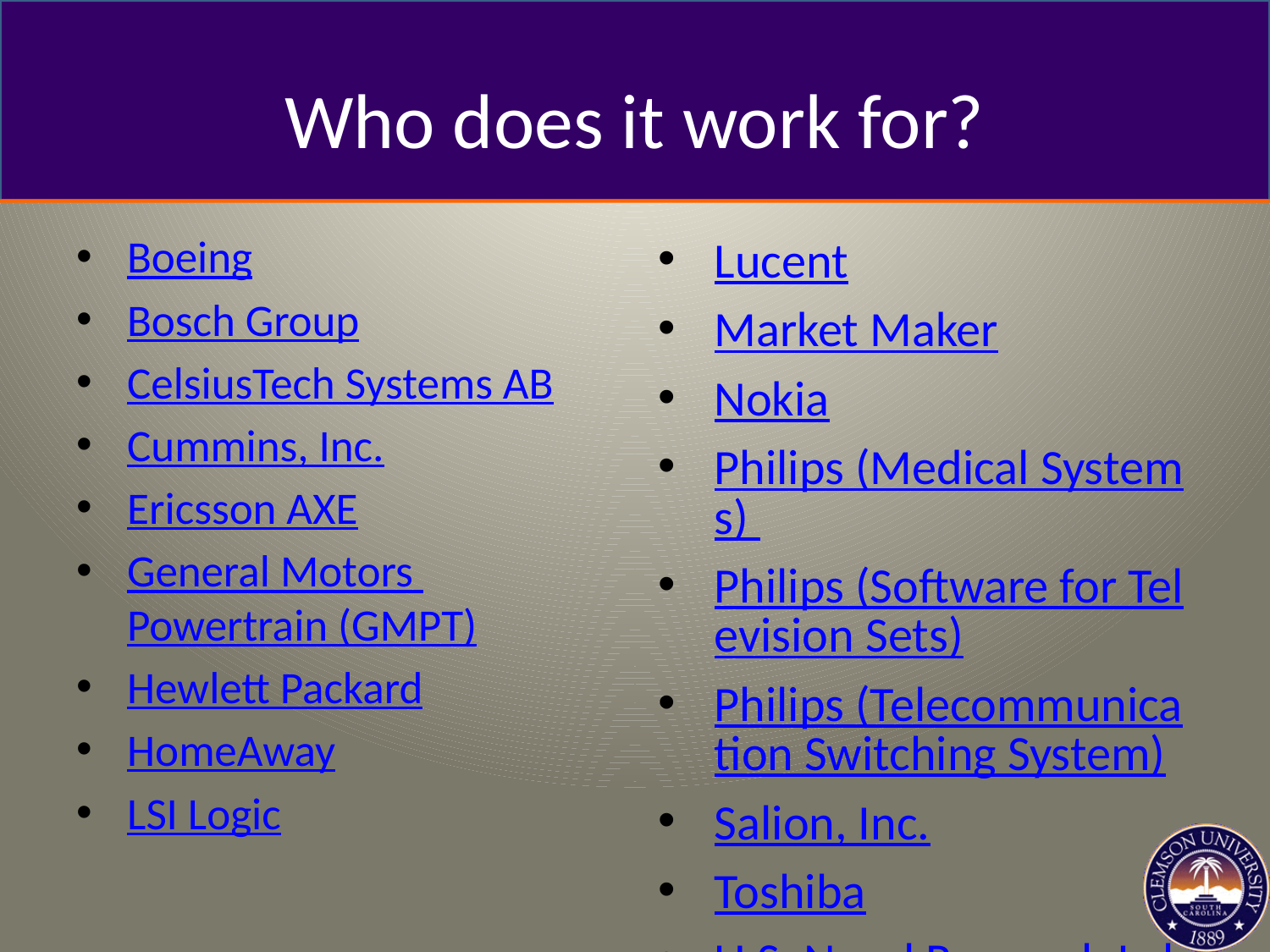

# Who does it work for?
Boeing
Bosch Group
CelsiusTech Systems AB
Cummins, Inc.
Ericsson AXE
General Motors Powertrain (GMPT)
Hewlett Packard
HomeAway
LSI Logic

Lucent
Market Maker
Nokia
Philips (Medical Systems)
Philips (Software for Television Sets)
Philips (Telecommunication Switching System)
Salion, Inc.
Toshiba
U.S. Naval Research Laboratory